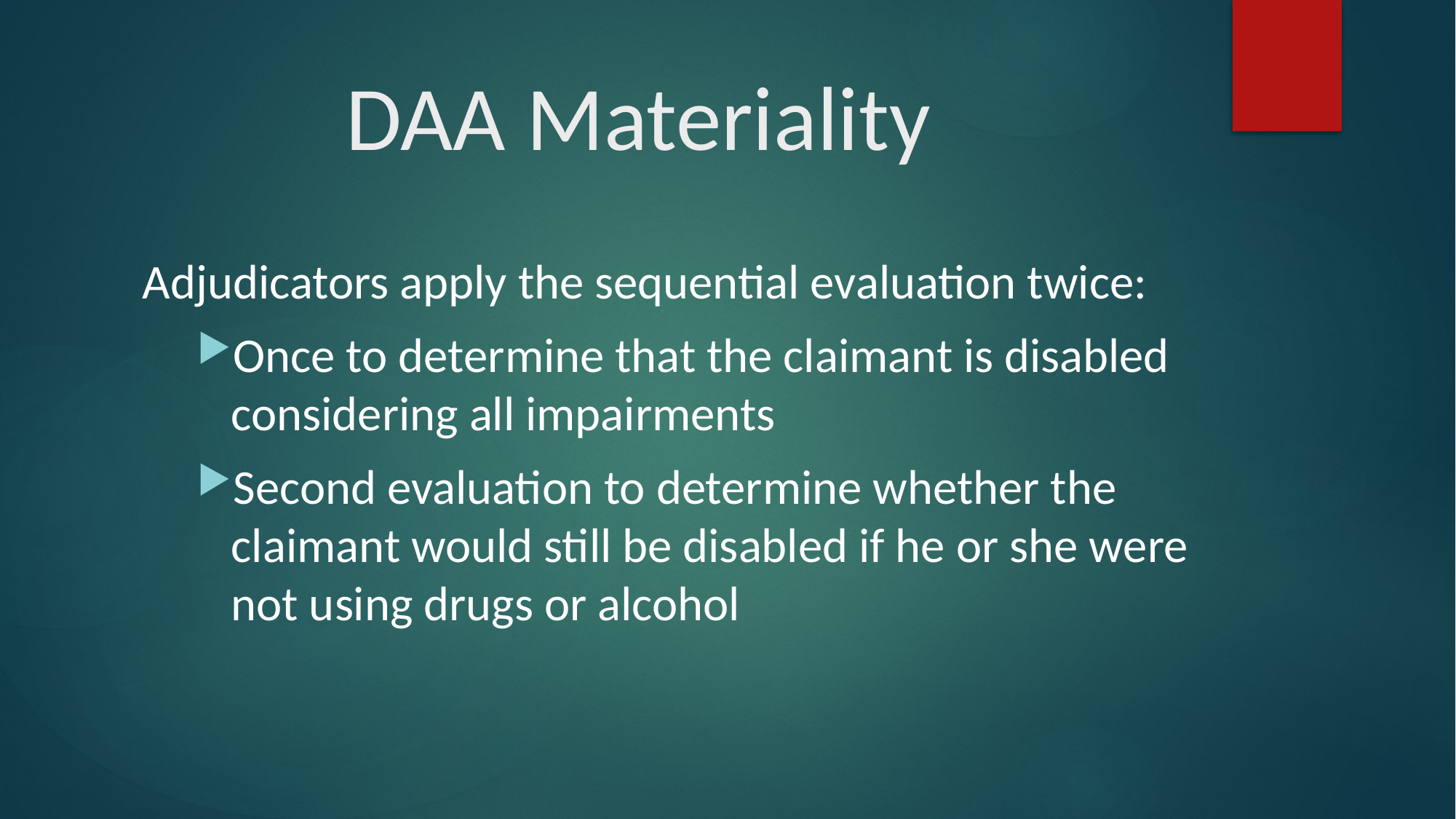

# DAA Materiality
Adjudicators apply the sequential evaluation twice:
Once to determine that the claimant is disabled considering all impairments
Second evaluation to determine whether the claimant would still be disabled if he or she were not using drugs or alcohol